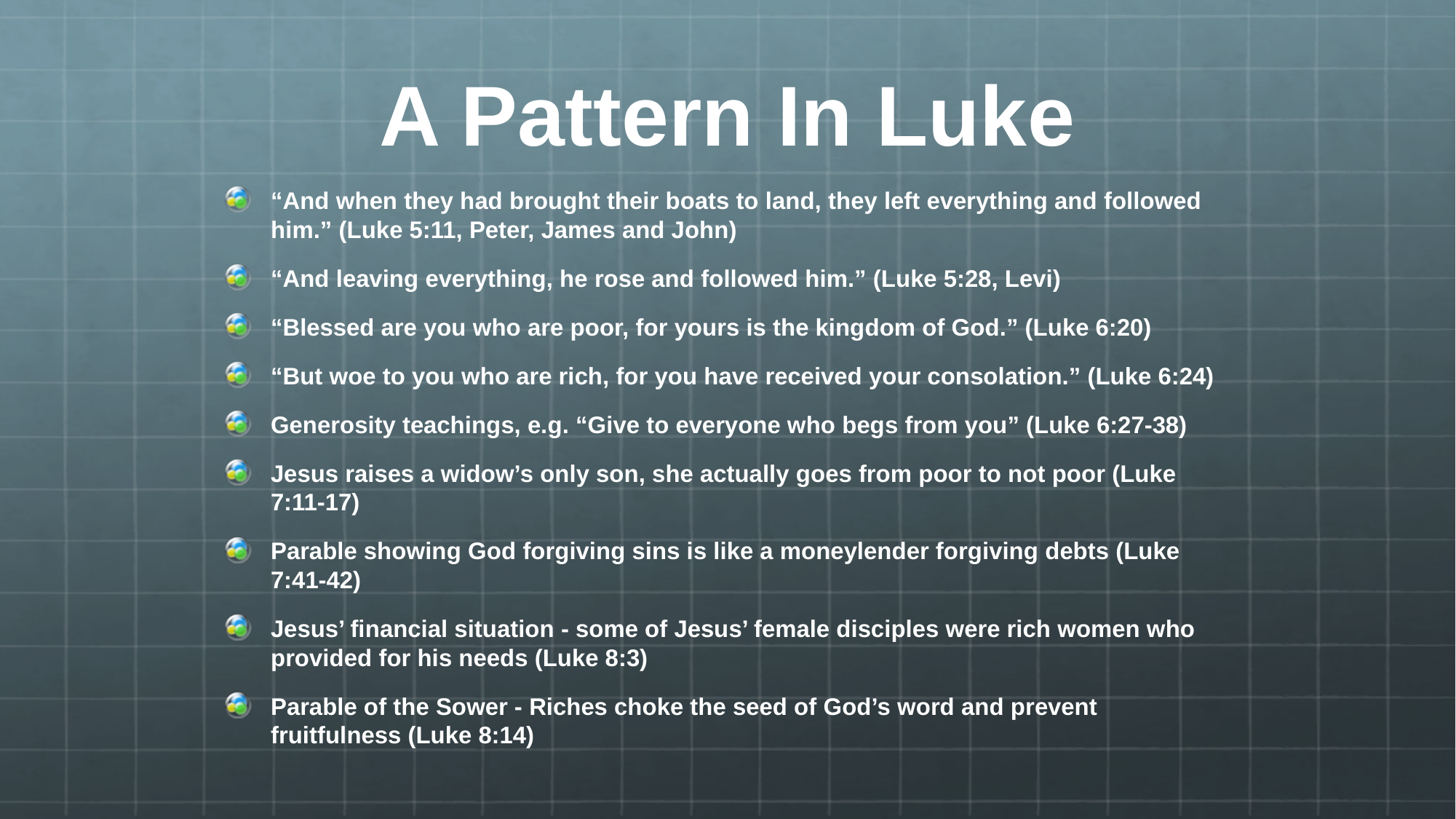

# A Pattern In Luke
“And when they had brought their boats to land, they left everything and followed him.” (Luke 5:11, Peter, James and John)
“And leaving everything, he rose and followed him.” (Luke 5:28, Levi)
“Blessed are you who are poor, for yours is the kingdom of God.” (Luke 6:20)
“But woe to you who are rich, for you have received your consolation.” (Luke 6:24)
Generosity teachings, e.g. “Give to everyone who begs from you” (Luke 6:27-38)
Jesus raises a widow’s only son, she actually goes from poor to not poor (Luke 7:11-17)
Parable showing God forgiving sins is like a moneylender forgiving debts (Luke 7:41-42)
Jesus’ financial situation - some of Jesus’ female disciples were rich women who provided for his needs (Luke 8:3)
Parable of the Sower - Riches choke the seed of God’s word and prevent fruitfulness (Luke 8:14)